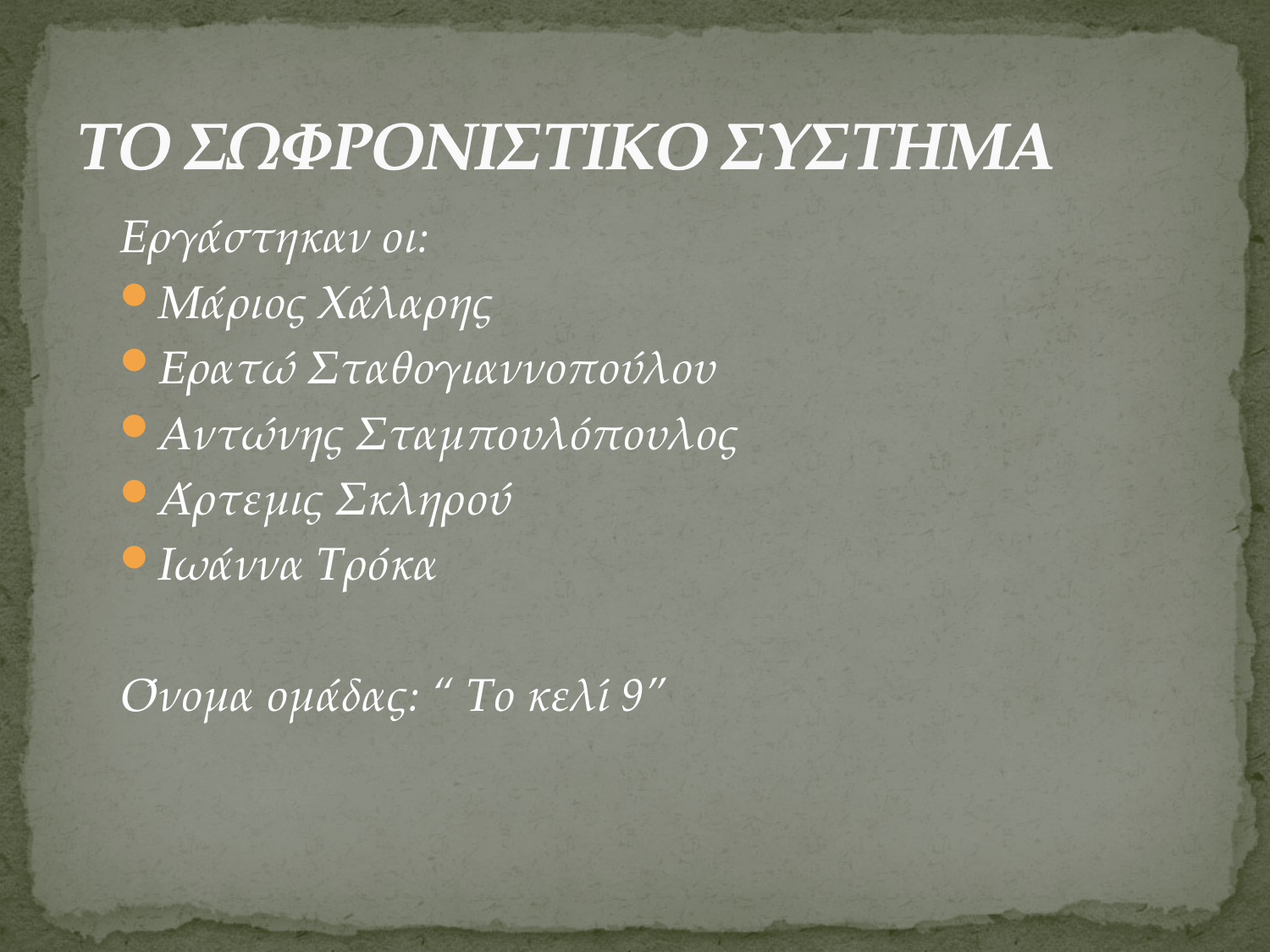

# ΤΟ ΣΩΦΡΟΝΙΣΤΙΚΟ ΣΥΣΤΗΜΑ
Εργάστηκαν οι:
Μάριος Χάλαρης
Ερατώ Σταθογιαννοπούλου
Αντώνης Σταμπουλόπουλος
Άρτεμις Σκληρού
Ιωάννα Τρόκα

Όνομα ομάδας: “ Το κελί 9”